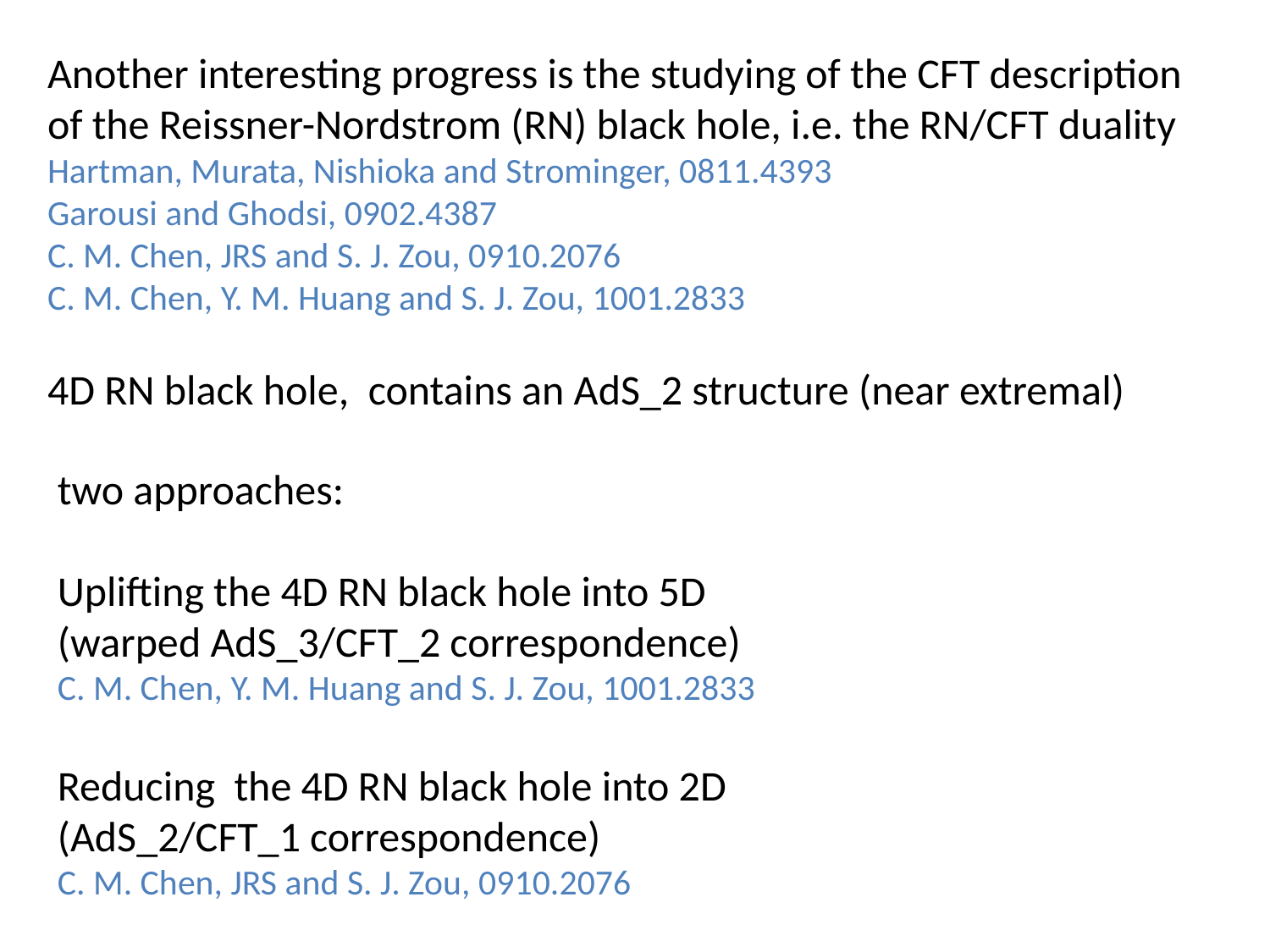

Another interesting progress is the studying of the CFT description of the Reissner-Nordstrom (RN) black hole, i.e. the RN/CFT duality
Hartman, Murata, Nishioka and Strominger, 0811.4393
Garousi and Ghodsi, 0902.4387
C. M. Chen, JRS and S. J. Zou, 0910.2076
C. M. Chen, Y. M. Huang and S. J. Zou, 1001.2833
4D RN black hole,  contains an AdS_2 structure (near extremal)
two approaches:

Uplifting the 4D RN black hole into 5D
(warped AdS_3/CFT_2 correspondence)
C. M. Chen, Y. M. Huang and S. J. Zou, 1001.2833

Reducing  the 4D RN black hole into 2D
(AdS_2/CFT_1 correspondence)
C. M. Chen, JRS and S. J. Zou, 0910.2076